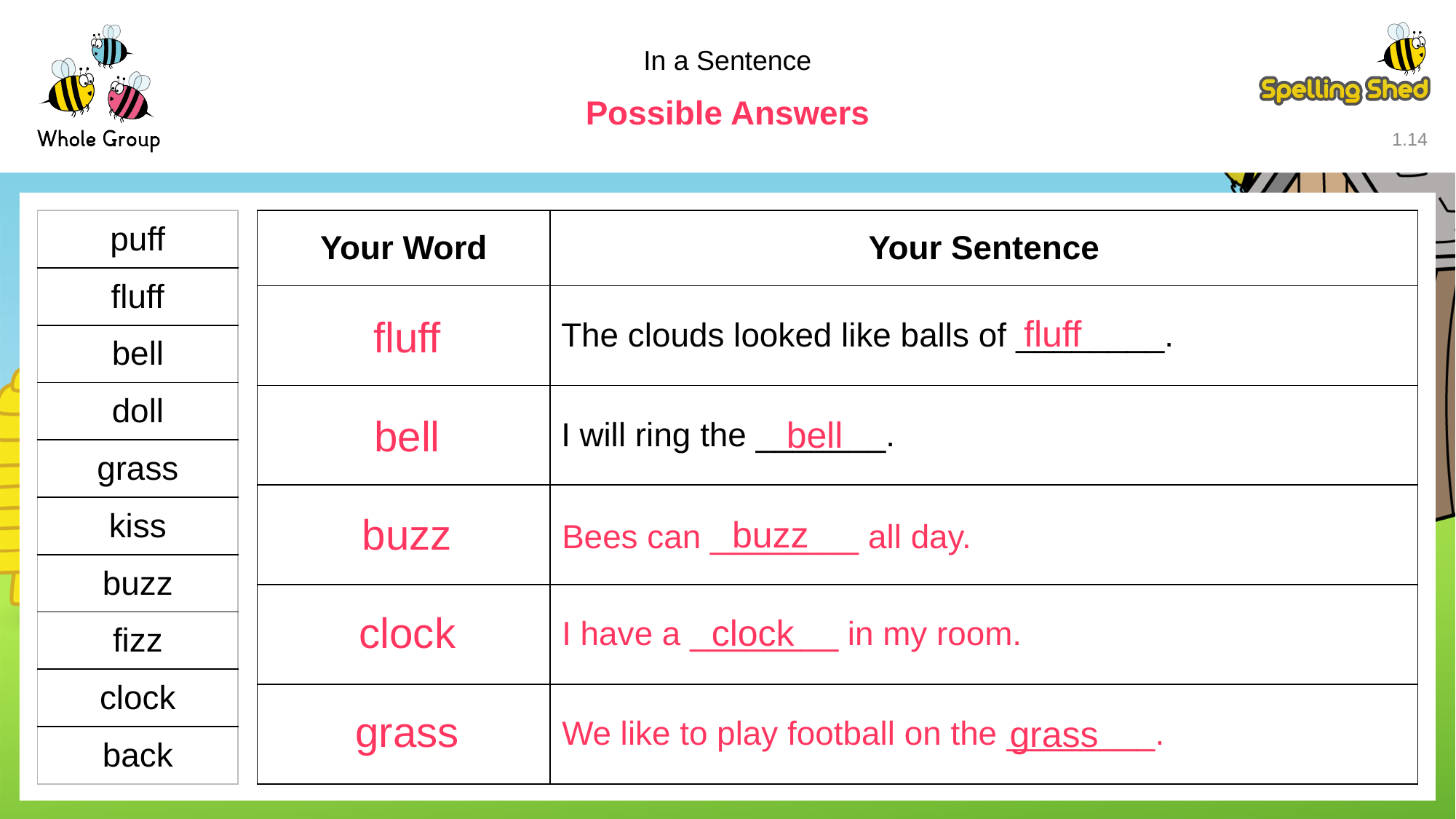

In a Sentence
Possible Answers
1.14
| puff |
| --- |
| fluff |
| bell |
| doll |
| grass |
| kiss |
| buzz |
| fizz |
| clock |
| back |
| Your Word | Your Sentence |
| --- | --- |
|  | The clouds looked like balls of \_\_\_\_\_\_\_\_. |
|  | I will ring the \_\_\_\_\_\_\_. |
|  |  |
|  |  |
|  |  |
fluff
fluff
bell
bell
buzz
buzz
Bees can ________ all day.
clock
clock
I have a ________ in my room.
grass
grass
We like to play football on the ________.